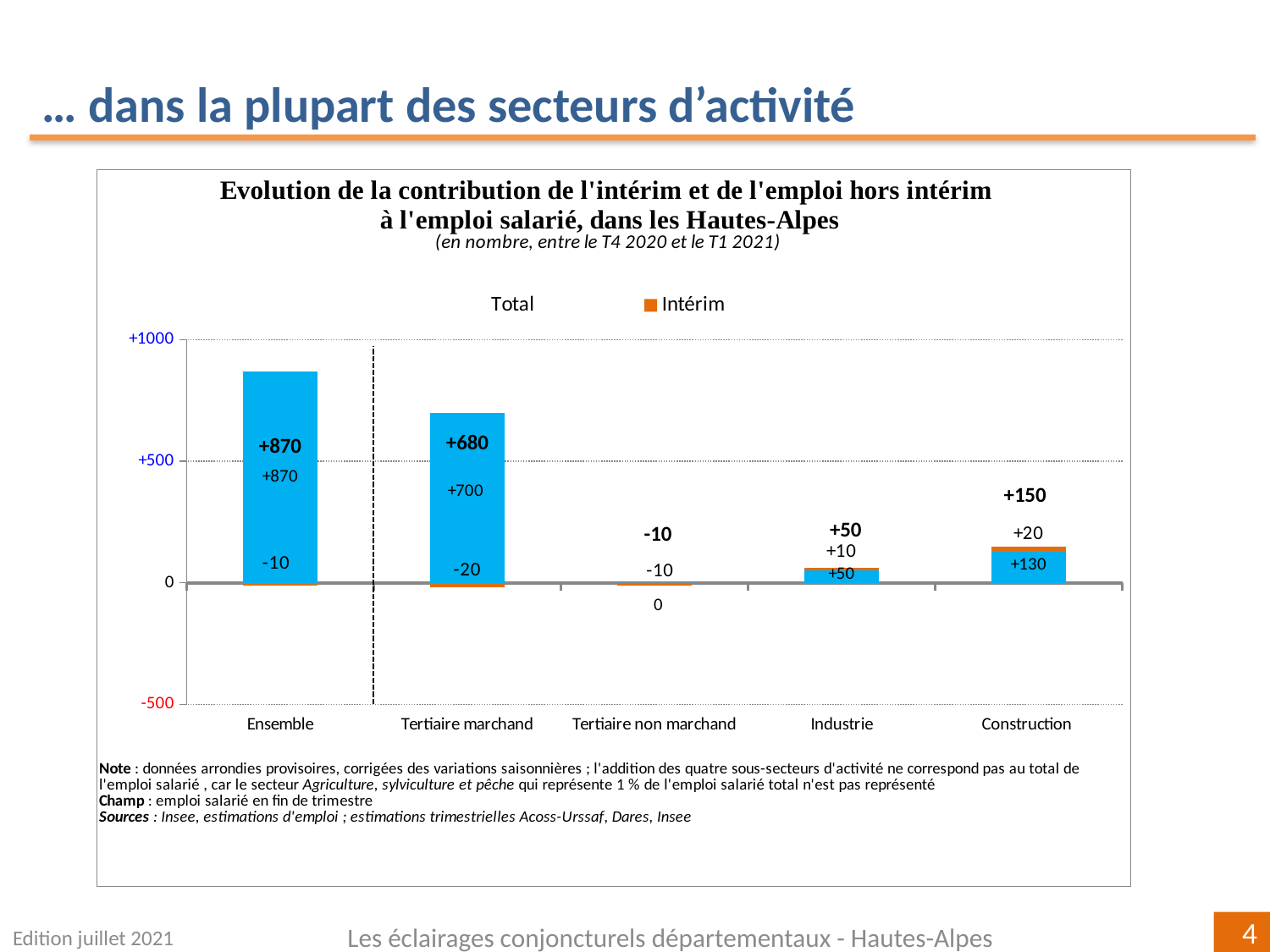

… dans la plupart des secteurs d’activité

### Chart

| Category |  |  |  |
|---|---|---|---|
| Ensemble | 870.0 | -10.0 | 870.0 |
| Tertiaire marchand | 700.0 | -20.0 | 680.0 |
| Tertiaire non marchand | 0.0 | -10.0 | -10.0 |
| Industrie | 50.0 | 10.0 | 50.0 |
| Construction
 | 130.0 | 20.0 | 150.0 |
Edition juillet 2021
Les éclairages conjoncturels départementaux - Hautes-Alpes
4